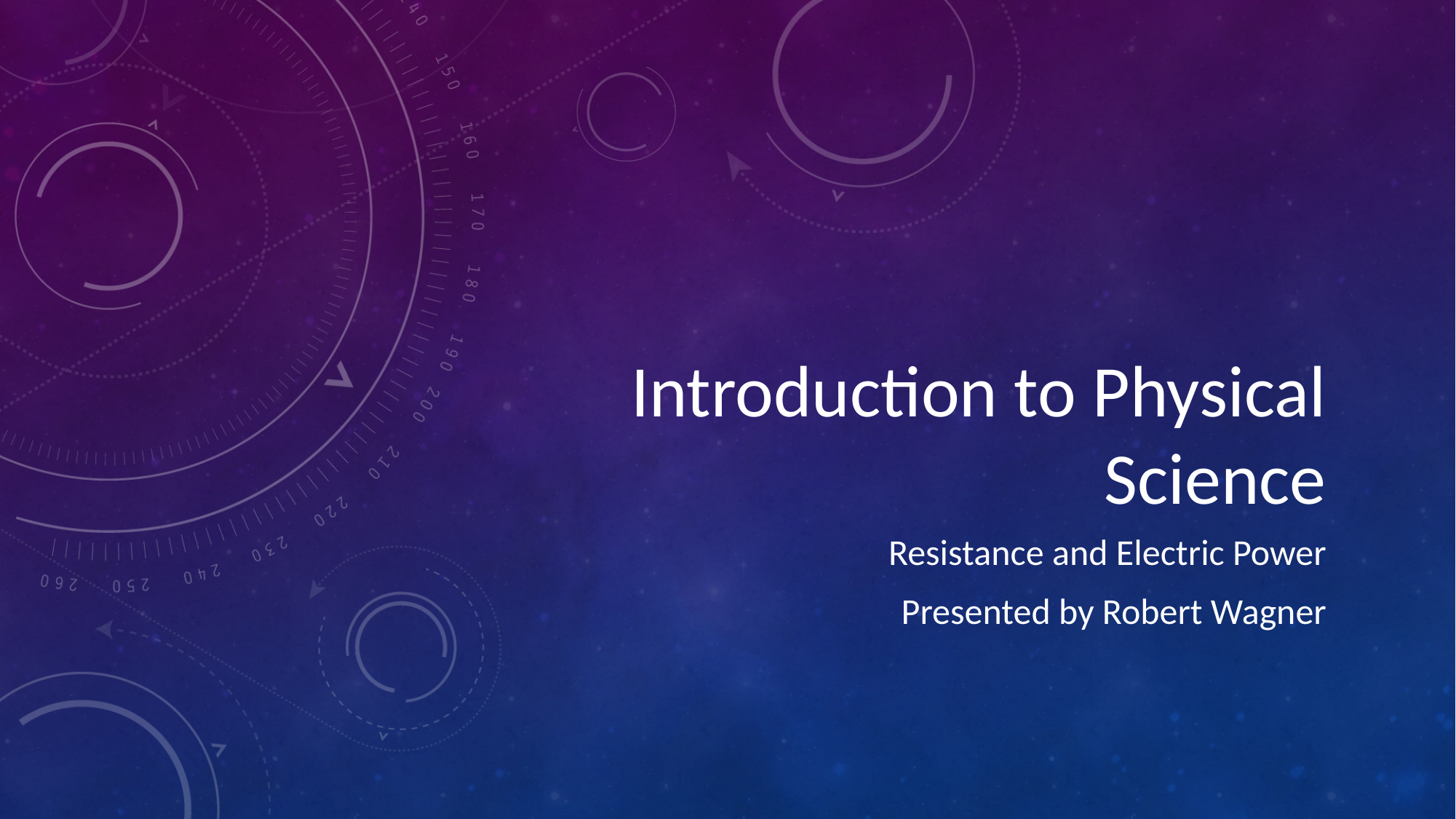

# Introduction to Physical Science
Resistance and Electric Power
Presented by Robert Wagner